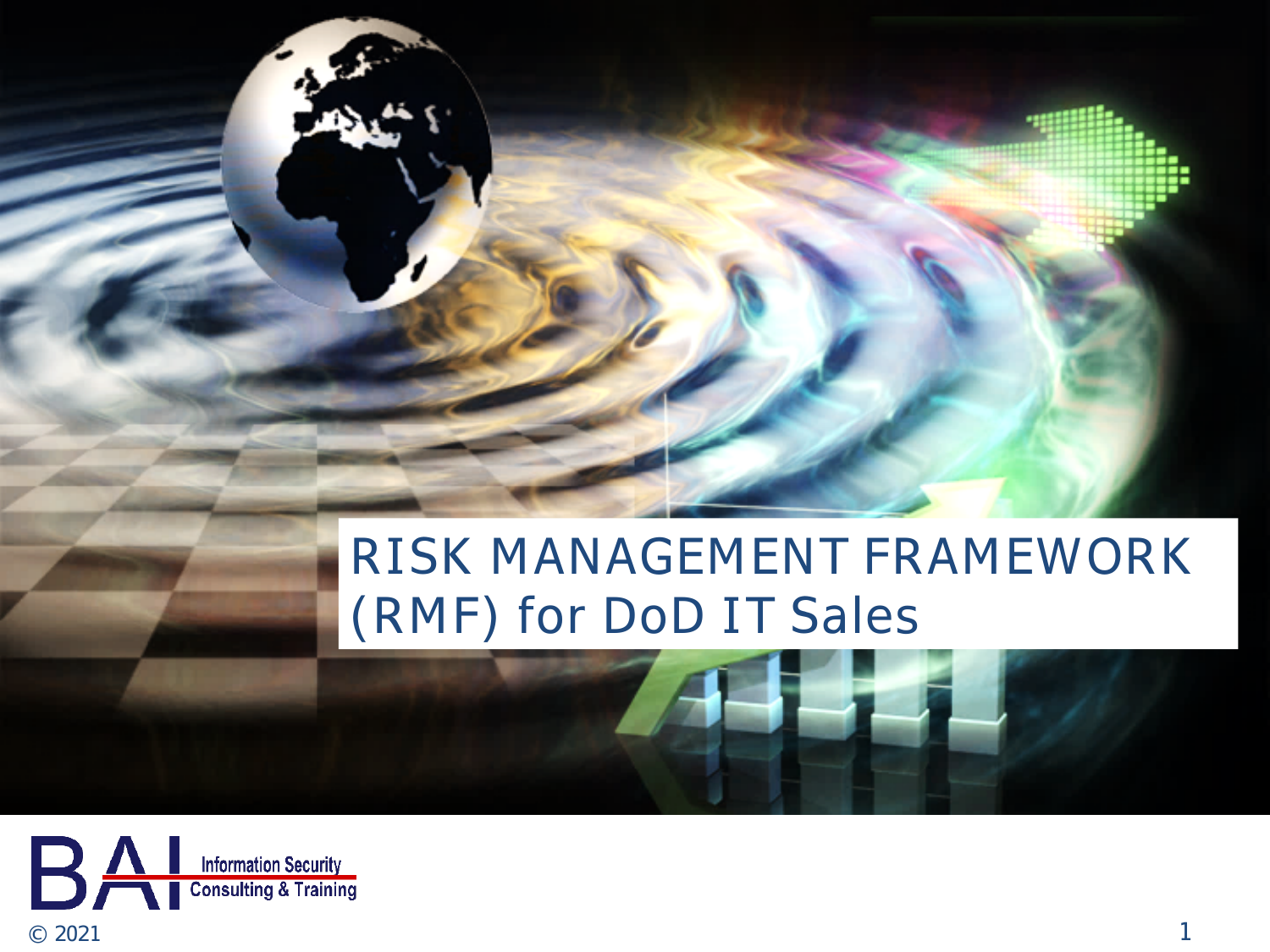

RISK MANAGEMENT FRAMEWORK (RMF) for DoD IT Sales